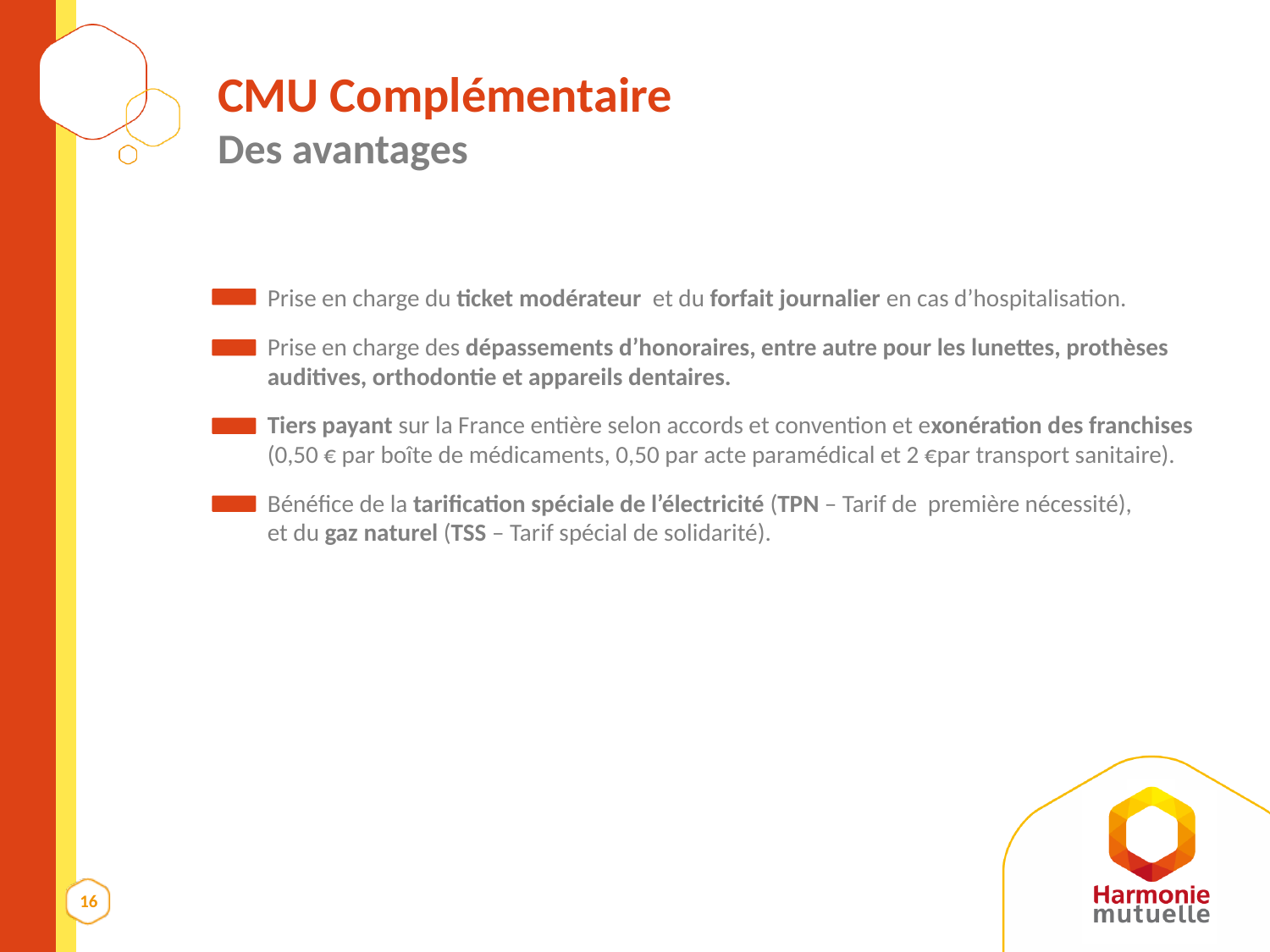

CMU Complémentaire
Des avantages

Prise en charge du ticket modérateur  et du forfait journalier en cas d’hospitalisation.
Prise en charge des dépassements d’honoraires, entre autre pour les lunettes, prothèses auditives, orthodontie et appareils dentaires.
Tiers payant sur la France entière selon accords et convention et exonération des franchises (0,50 € par boîte de médicaments, 0,50 par acte paramédical et 2 €par transport sanitaire).
Bénéfice de la tarification spéciale de l’électricité (TPN – Tarif de  première nécessité),
et du gaz naturel (TSS – Tarif spécial de solidarité).

16